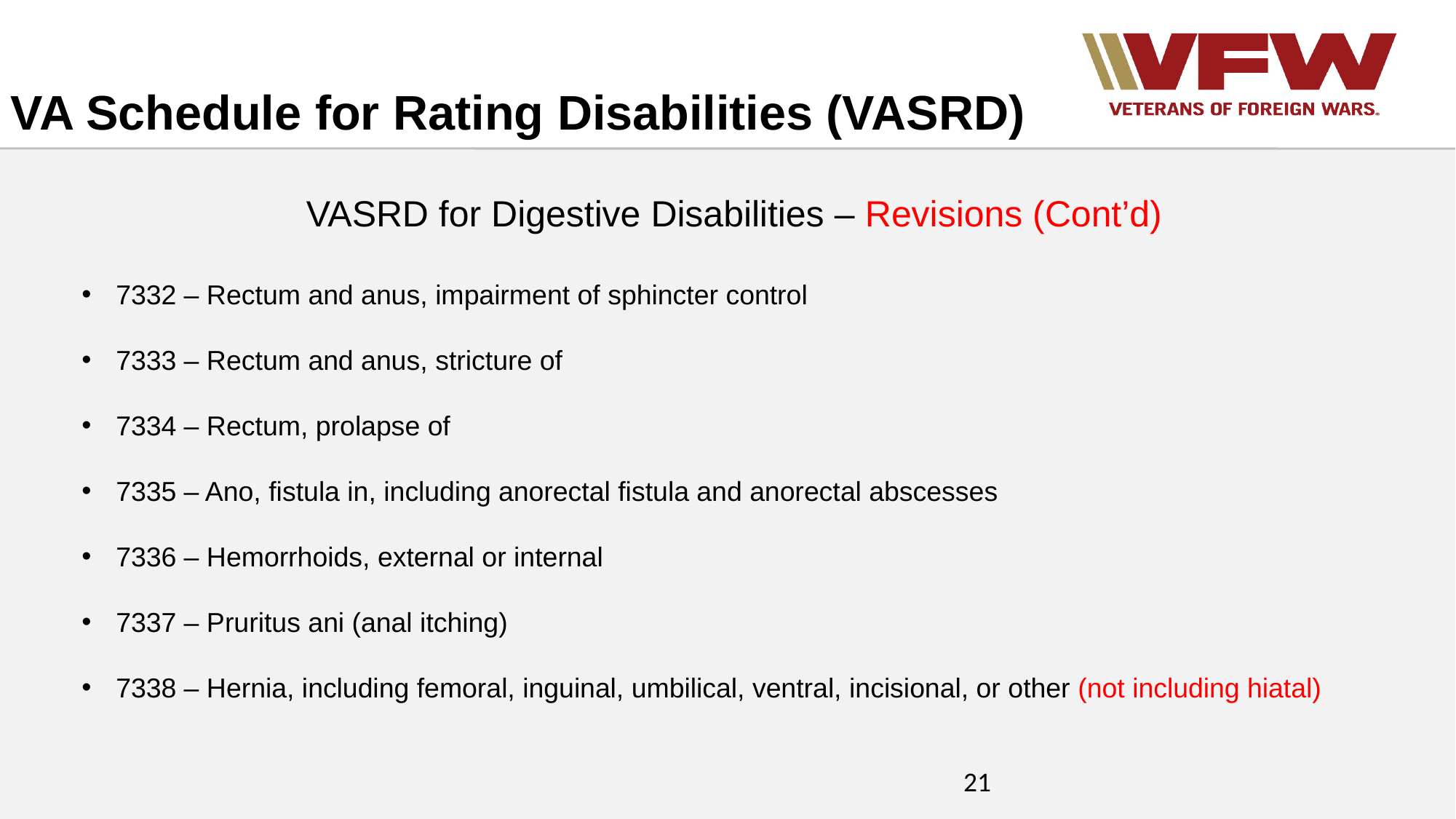

VA Schedule for Rating Disabilities (VASRD)
VASRD for Digestive Disabilities – Revisions (Cont’d)

7332 – Rectum and anus, impairment of sphincter control

7333 – Rectum and anus, stricture of

7334 – Rectum, prolapse of

7335 – Ano, fistula in, including anorectal fistula and anorectal abscesses

7336 – Hemorrhoids, external or internal

7337 – Pruritus ani (anal itching)

7338 – Hernia, including femoral, inguinal, umbilical, ventral, incisional, or other (not including hiatal)

21